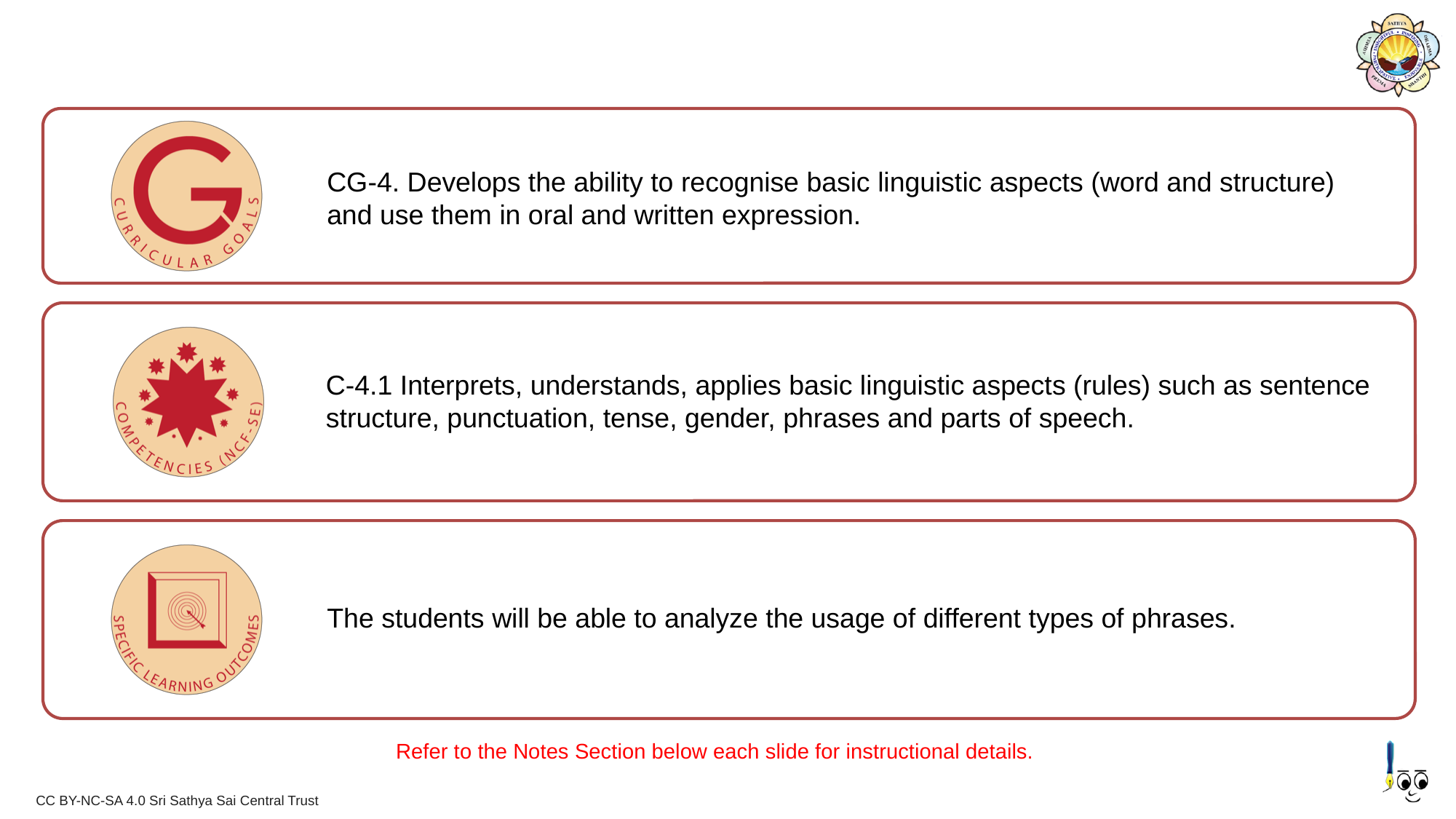

CG-4. Develops the ability to recognise basic linguistic aspects (word and structure) and use them in oral and written expression.
C-4.1 Interprets, understands, applies basic linguistic aspects (rules) such as sentence structure, punctuation, tense, gender, phrases and parts of speech.
The students will be able to analyze the usage of different types of phrases.